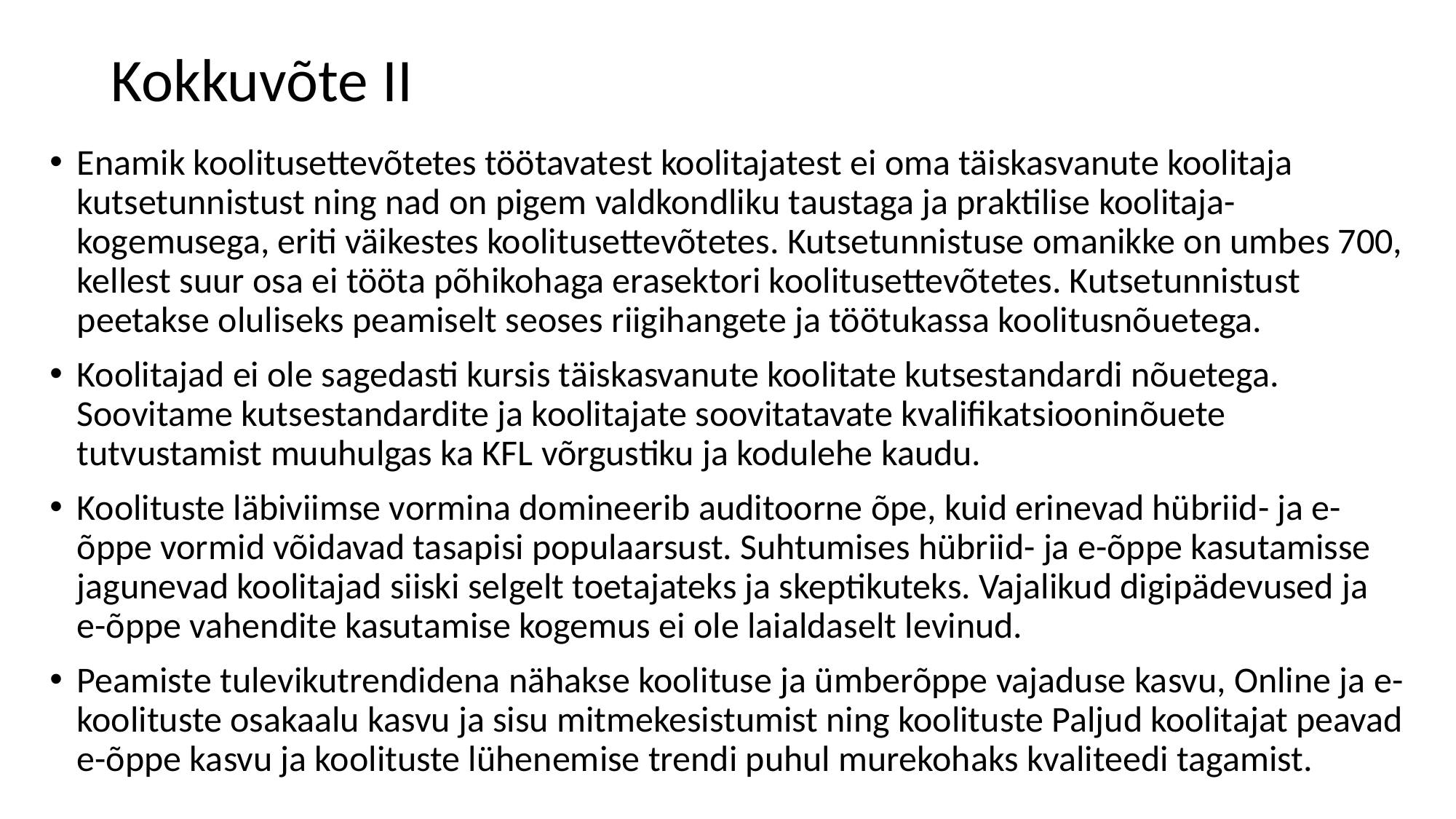

# Kokkuvõte II
Enamik koolitusettevõtetes töötavatest koolitajatest ei oma täiskasvanute koolitaja kutsetunnistust ning nad on pigem valdkondliku taustaga ja praktilise koolitaja-kogemusega, eriti väikestes koolitusettevõtetes. Kutsetunnistuse omanikke on umbes 700, kellest suur osa ei tööta põhikohaga erasektori koolitusettevõtetes. Kutsetunnistust peetakse oluliseks peamiselt seoses riigihangete ja töötukassa koolitusnõuetega.
Koolitajad ei ole sagedasti kursis täiskasvanute koolitate kutsestandardi nõuetega. Soovitame kutsestandardite ja koolitajate soovitatavate kvalifikatsiooninõuete tutvustamist muuhulgas ka KFL võrgustiku ja kodulehe kaudu.
Koolituste läbiviimse vormina domineerib auditoorne õpe, kuid erinevad hübriid- ja e-õppe vormid võidavad tasapisi populaarsust. Suhtumises hübriid- ja e-õppe kasutamisse jagunevad koolitajad siiski selgelt toetajateks ja skeptikuteks. Vajalikud digipädevused ja e-õppe vahendite kasutamise kogemus ei ole laialdaselt levinud.
Peamiste tulevikutrendidena nähakse koolituse ja ümberõppe vajaduse kasvu, Online ja e-koolituste osakaalu kasvu ja sisu mitmekesistumist ning koolituste Paljud koolitajat peavad e-õppe kasvu ja koolituste lühenemise trendi puhul murekohaks kvaliteedi tagamist.